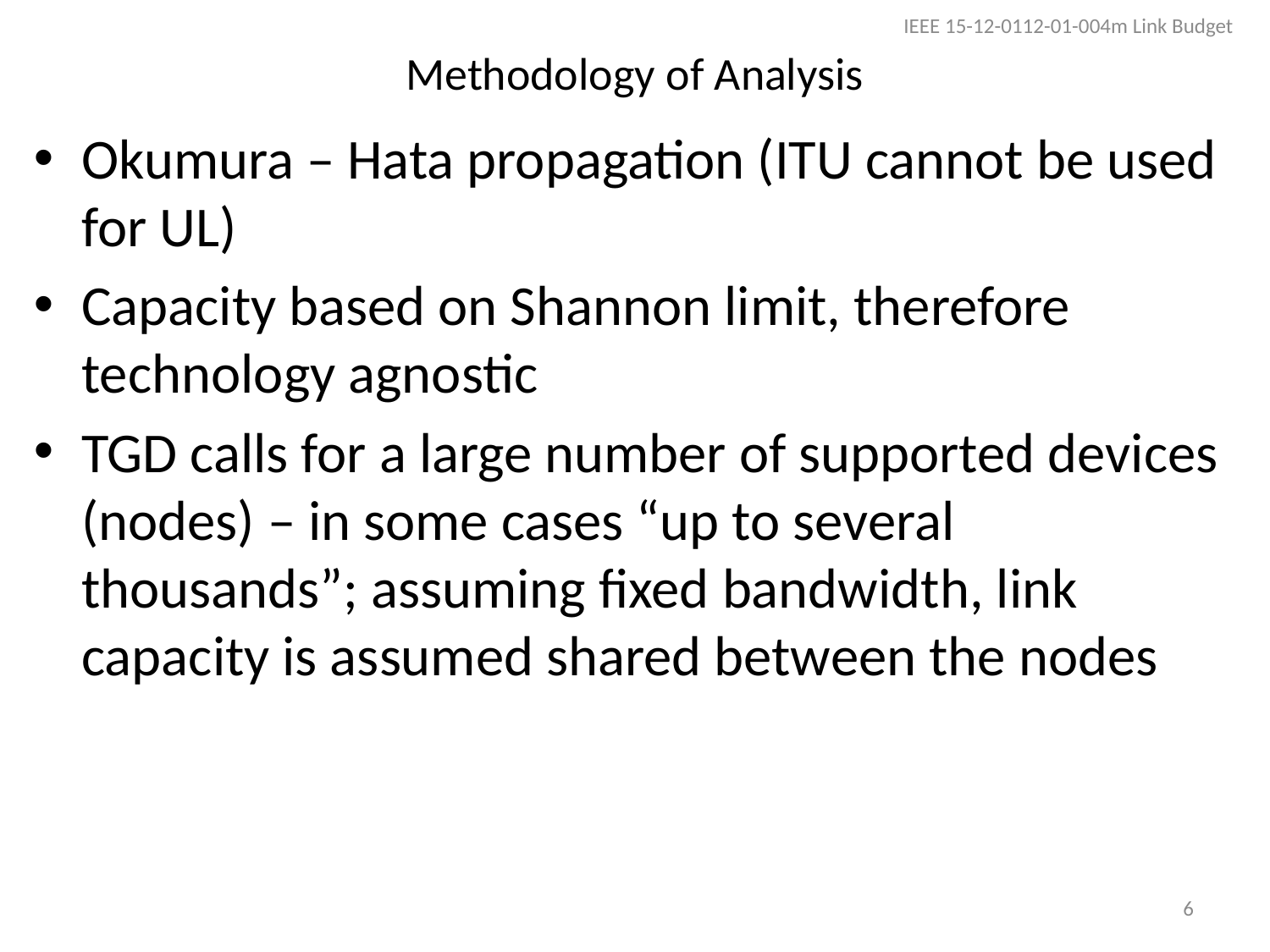

IEEE 15-12-0112-01-004m Link Budget
# Methodology of Analysis
Okumura – Hata propagation (ITU cannot be used for UL)
Capacity based on Shannon limit, therefore technology agnostic
TGD calls for a large number of supported devices (nodes) – in some cases “up to several thousands”; assuming fixed bandwidth, link capacity is assumed shared between the nodes

6